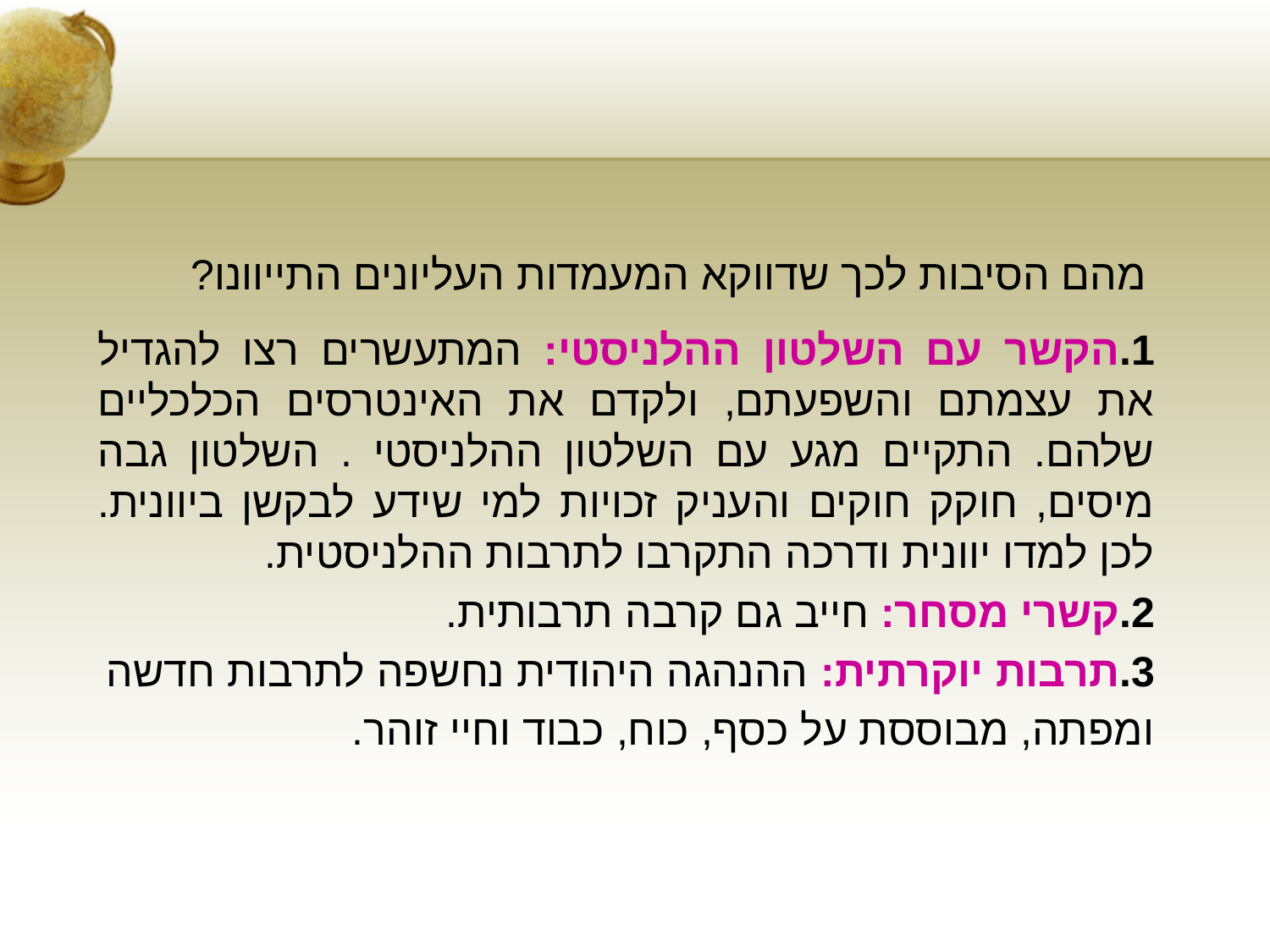

# מהם הסיבות לכך שדווקא המעמדות העליונים התייוונו?
1.הקשר עם השלטון ההלניסטי: המתעשרים רצו להגדיל את עצמתם והשפעתם, ולקדם את האינטרסים הכלכליים שלהם. התקיים מגע עם השלטון ההלניסטי . השלטון גבה מיסים, חוקק חוקים והעניק זכויות למי שידע לבקשן ביוונית. לכן למדו יוונית ודרכה התקרבו לתרבות ההלניסטית.
    2.קשרי מסחר: חייב גם קרבה תרבותית.
    3.תרבות יוקרתית: ההנהגה היהודית נחשפה לתרבות חדשה
    ומפתה, מבוססת על כסף, כוח, כבוד וחיי זוהר.